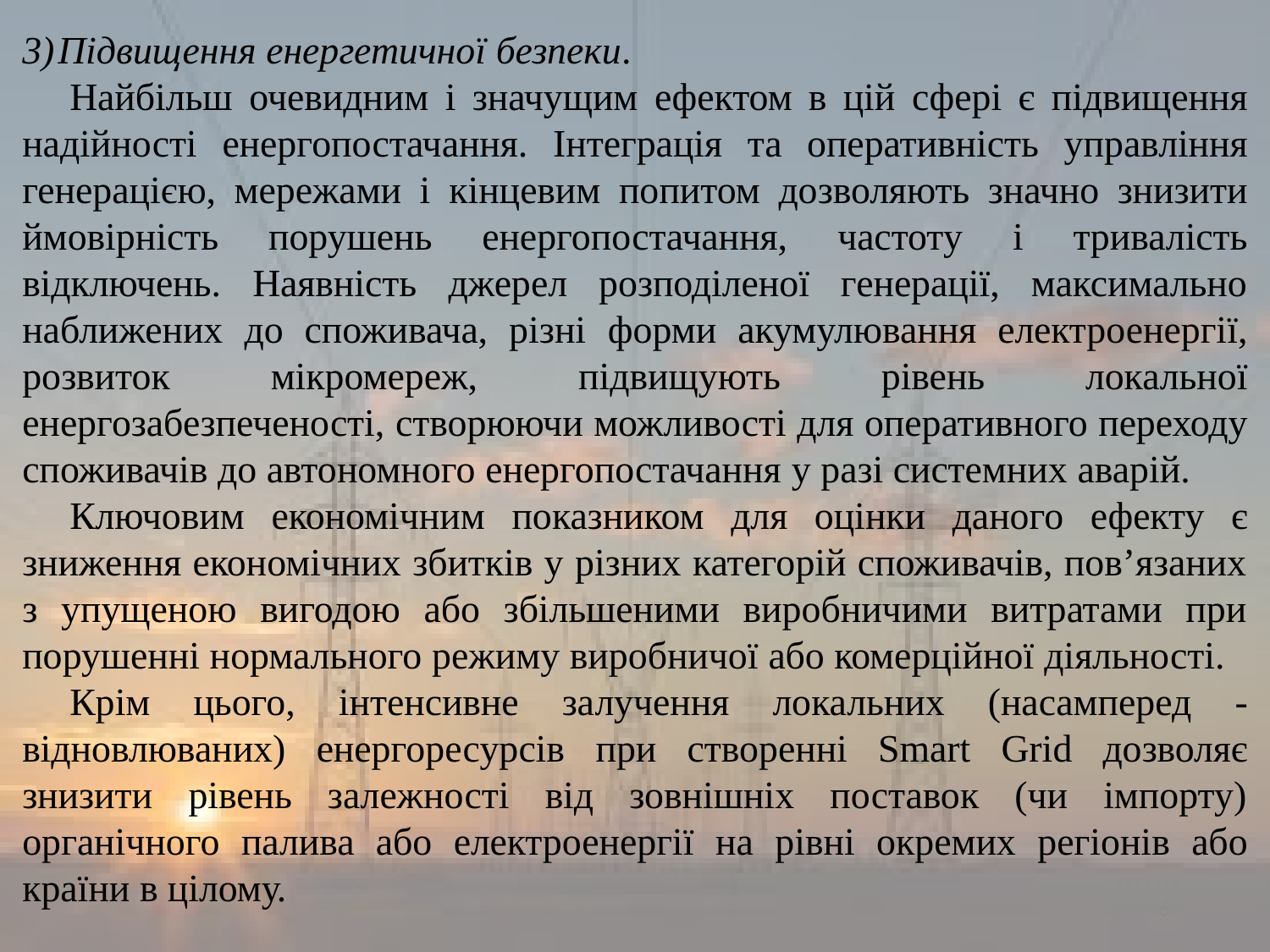

Підвищення енергетичної безпеки.
Найбільш очевидним і значущим ефектом в цій сфері є підвищення надійності енергопостачання. Інтеграція та оперативність управління генерацією, мережами і кінцевим попитом дозволяють значно знизити ймовірність порушень енергопостачання, частоту і тривалість відключень. Наявність джерел розподіленої генерації, максимально наближених до споживача, різні форми акумулювання електроенергії, розвиток мікромереж, підвищують рівень локальної енергозабезпеченості, створюючи можливості для оперативного переходу споживачів до автономного енергопостачання у разі системних аварій.
Ключовим економічним показником для оцінки даного ефекту є зниження економічних збитків у різних категорій споживачів, пов’язаних з упущеною вигодою або збільшеними виробничими витратами при порушенні нормального режиму виробничої або комерційної діяльності.
Крім цього, інтенсивне залучення локальних (насамперед - відновлюваних) енергоресурсів при створенні Smart Grid дозволяє знизити рівень залежності від зовнішніх поставок (чи імпорту) органічного палива або електроенергії на рівні окремих регіонів або країни в цілому.
6